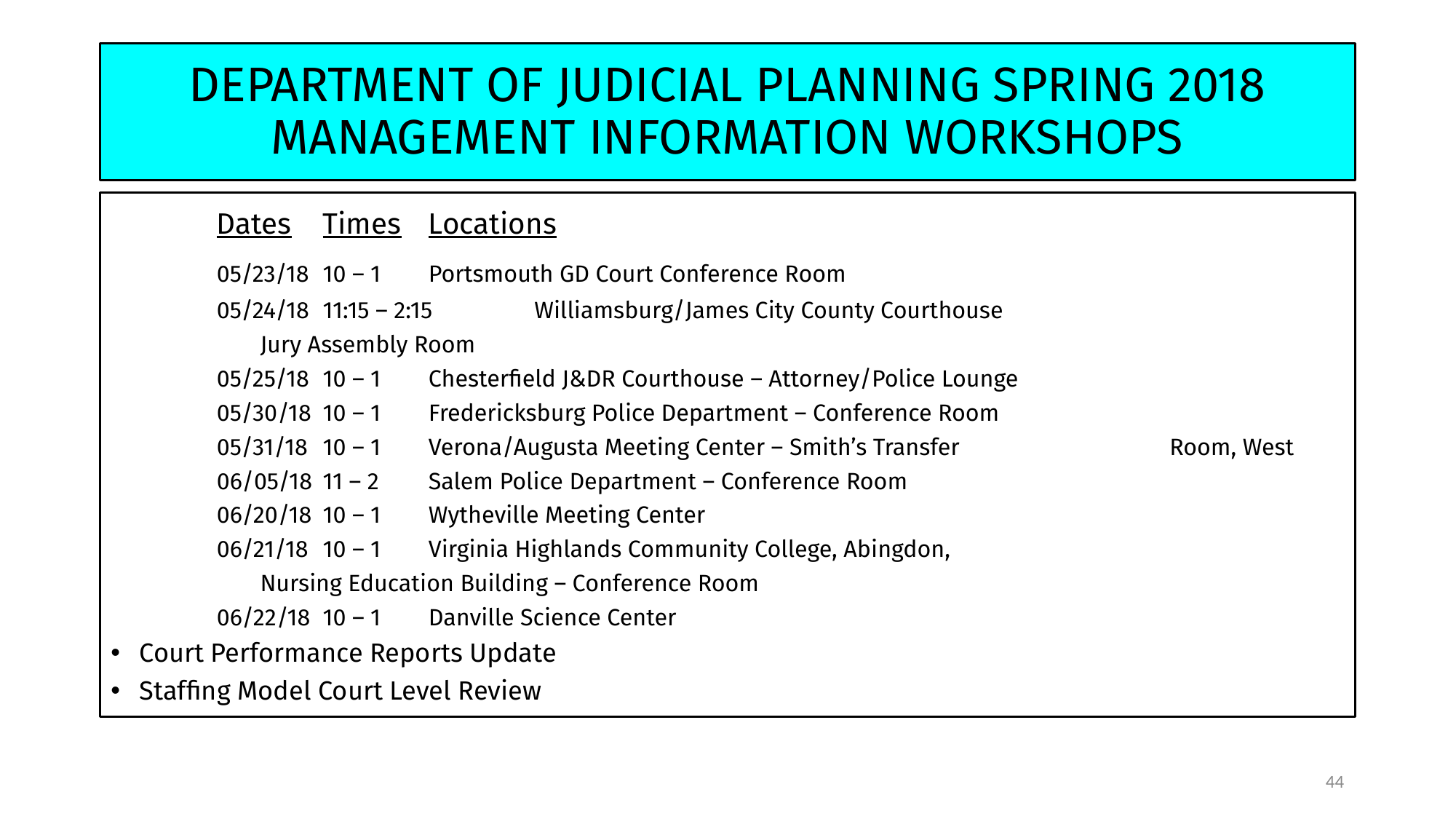

# DEPARTMENT OF JUDICIAL PLANNING SPRING 2018 MANAGEMENT INFORMATION WORKSHOPS
	Dates		Times		Locations
	05/23/18		10 – 1		Portsmouth GD Court Conference Room
	05/24/18		11:15 – 2:15	Williamsburg/James City County Courthouse
					       Jury Assembly Room
	05/25/18		10 – 1		Chesterfield J&DR Courthouse – Attorney/Police Lounge
	05/30/18		10 – 1		Fredericksburg Police Department – Conference Room
	05/31/18		10 – 1		Verona/Augusta Meeting Center – Smith’s Transfer 						       	Room, West
	06/05/18		11 – 2		Salem Police Department – Conference Room
	06/20/18		10 – 1		Wytheville Meeting Center
	06/21/18		10 – 1		Virginia Highlands Community College, Abingdon,
					       Nursing Education Building – Conference Room
	06/22/18		10 – 1		Danville Science Center
Court Performance Reports Update
Staffing Model Court Level Review

44